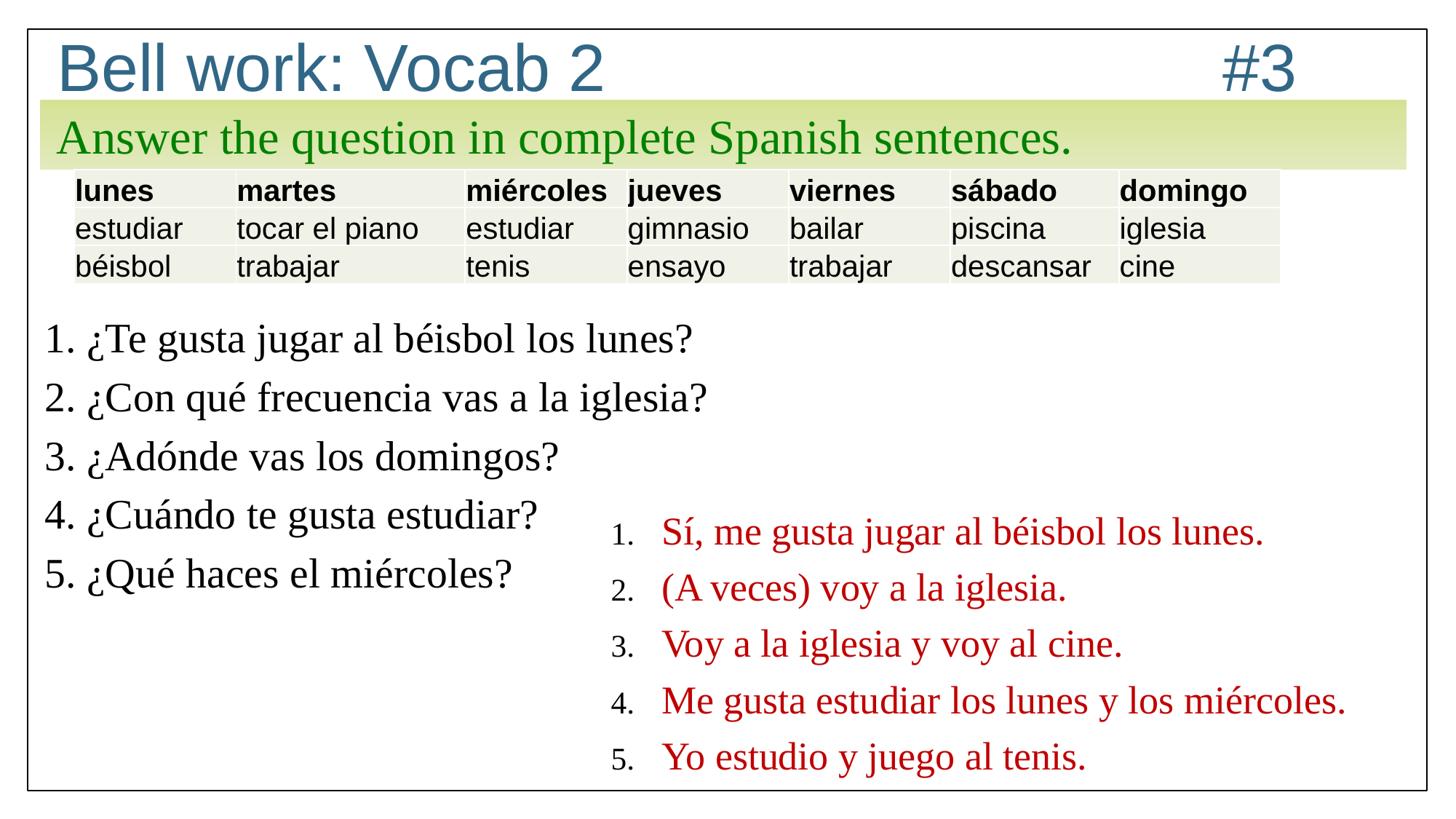

# Bell work: Vocab 2					    #3
Answer the question in complete Spanish sentences.
| lunes | martes | miércoles | jueves | viernes | sábado | domingo |
| --- | --- | --- | --- | --- | --- | --- |
| estudiar | tocar el piano | estudiar | gimnasio | bailar | piscina | iglesia |
| béisbol | trabajar | tenis | ensayo | trabajar | descansar | cine |
1. ¿Te gusta jugar al béisbol los lunes?
2. ¿Con qué frecuencia vas a la iglesia?
3. ¿Adónde vas los domingos?
4. ¿Cuándo te gusta estudiar?
5. ¿Qué haces el miércoles?
Sí, me gusta jugar al béisbol los lunes.
(A veces) voy a la iglesia.
Voy a la iglesia y voy al cine.
Me gusta estudiar los lunes y los miércoles.
Yo estudio y juego al tenis.